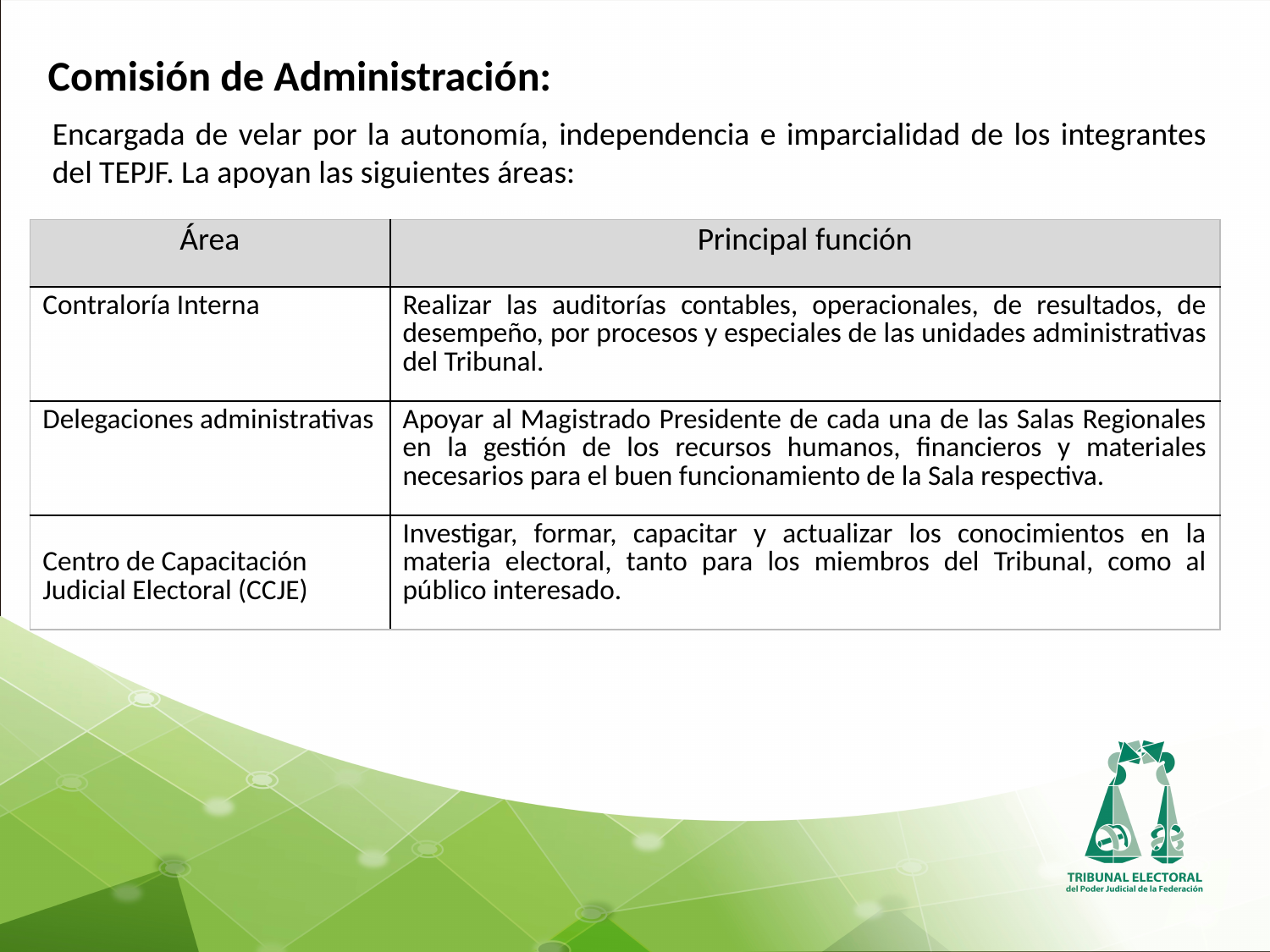

Comisión de Administración:
Encargada de velar por la autonomía, independencia e imparcialidad de los integrantes del TEPJF. La apoyan las siguientes áreas:
| Área | Principal función |
| --- | --- |
| Contraloría Interna | Realizar las auditorías contables, operacionales, de resultados, de desempeño, por procesos y especiales de las unidades administrativas del Tribunal. |
| Delegaciones administrativas | Apoyar al Magistrado Presidente de cada una de las Salas Regionales en la gestión de los recursos humanos, financieros y materiales necesarios para el buen funcionamiento de la Sala respectiva. |
| Centro de Capacitación Judicial Electoral (CCJE) | Investigar, formar, capacitar y actualizar los conocimientos en la materia electoral, tanto para los miembros del Tribunal, como al público interesado. |